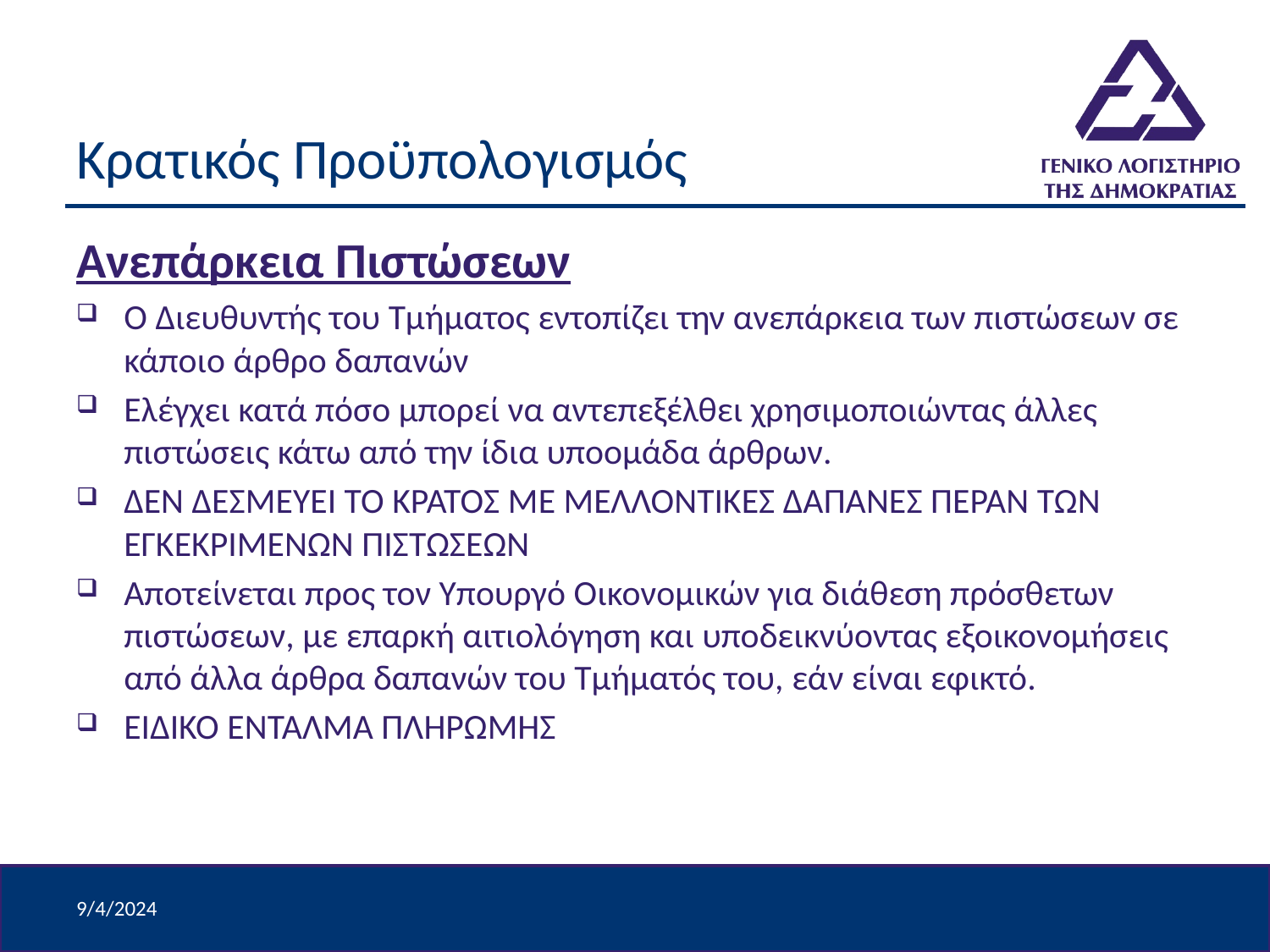

# Κρατικός Προϋπολογισμός
Ανεπάρκεια Πιστώσεων
Ο Διευθυντής του Τμήματος εντοπίζει την ανεπάρκεια των πιστώσεων σε κάποιο άρθρο δαπανών
Ελέγχει κατά πόσο μπορεί να αντεπεξέλθει χρησιμοποιώντας άλλες πιστώσεις κάτω από την ίδια υποομάδα άρθρων.
ΔΕΝ ΔΕΣΜΕΥΕΙ ΤΟ ΚΡΑΤΟΣ ΜΕ ΜΕΛΛΟΝΤΙΚΕΣ ΔΑΠΑΝΕΣ ΠΕΡΑΝ ΤΩΝ ΕΓΚΕΚΡΙΜΕΝΩΝ ΠΙΣΤΩΣΕΩΝ
Αποτείνεται προς τον Υπουργό Οικονομικών για διάθεση πρόσθετων πιστώσεων, με επαρκή αιτιολόγηση και υποδεικνύοντας εξοικονομήσεις από άλλα άρθρα δαπανών του Τμήματός του, εάν είναι εφικτό.
ΕΙΔΙΚΟ ΕΝΤΑΛΜΑ ΠΛΗΡΩΜΗΣ

9/4/2024